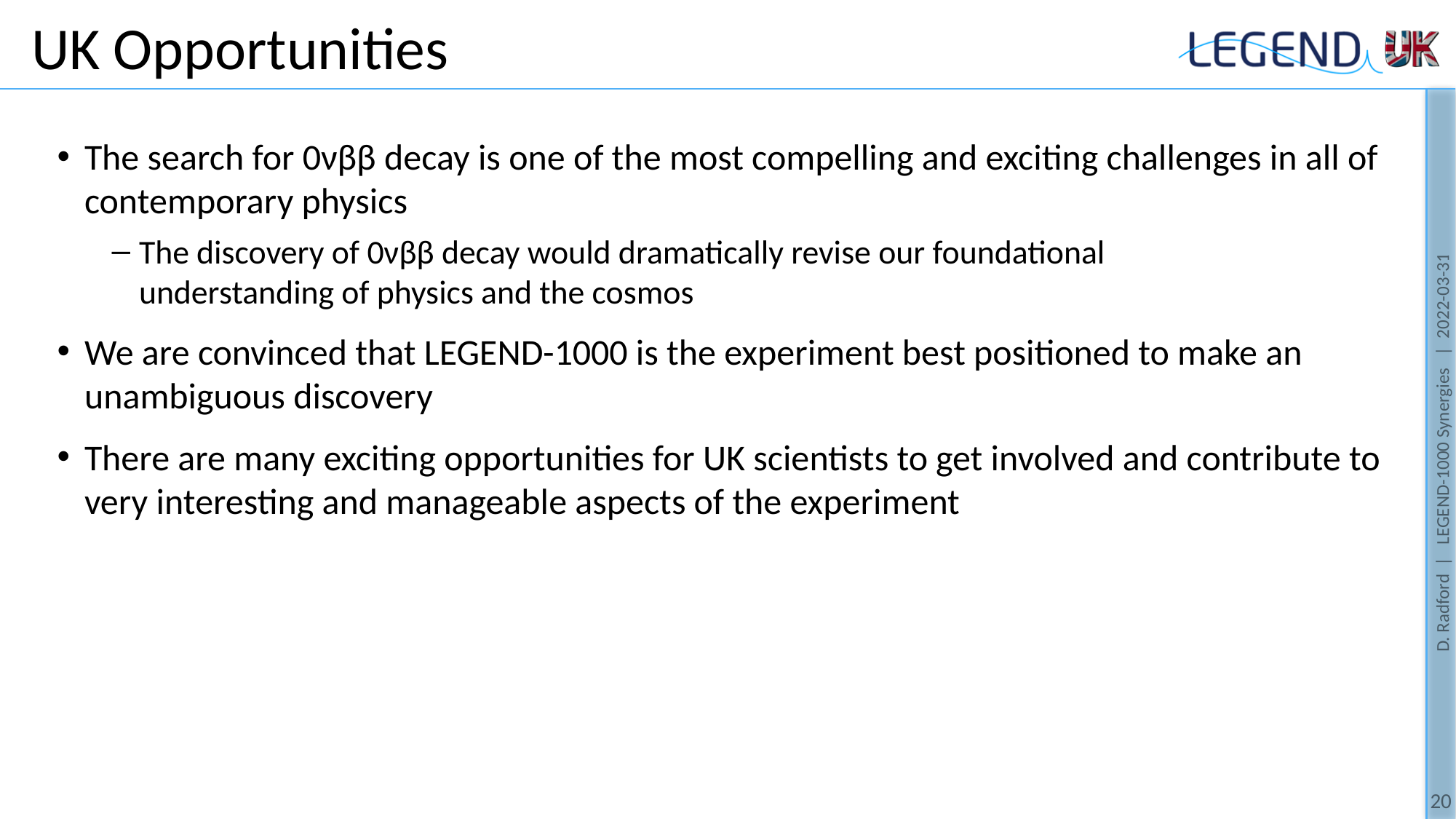

# UK Opportunities
The search for 0νββ decay is one of the most compelling and exciting challenges in all of contemporary physics
The discovery of 0νββ decay would dramatically revise our foundational
understanding of physics and the cosmos
We are convinced that LEGEND-1000 is the experiment best positioned to make an unambiguous discovery
There are many exciting opportunities for UK scientists to get involved and contribute to very interesting and manageable aspects of the experiment